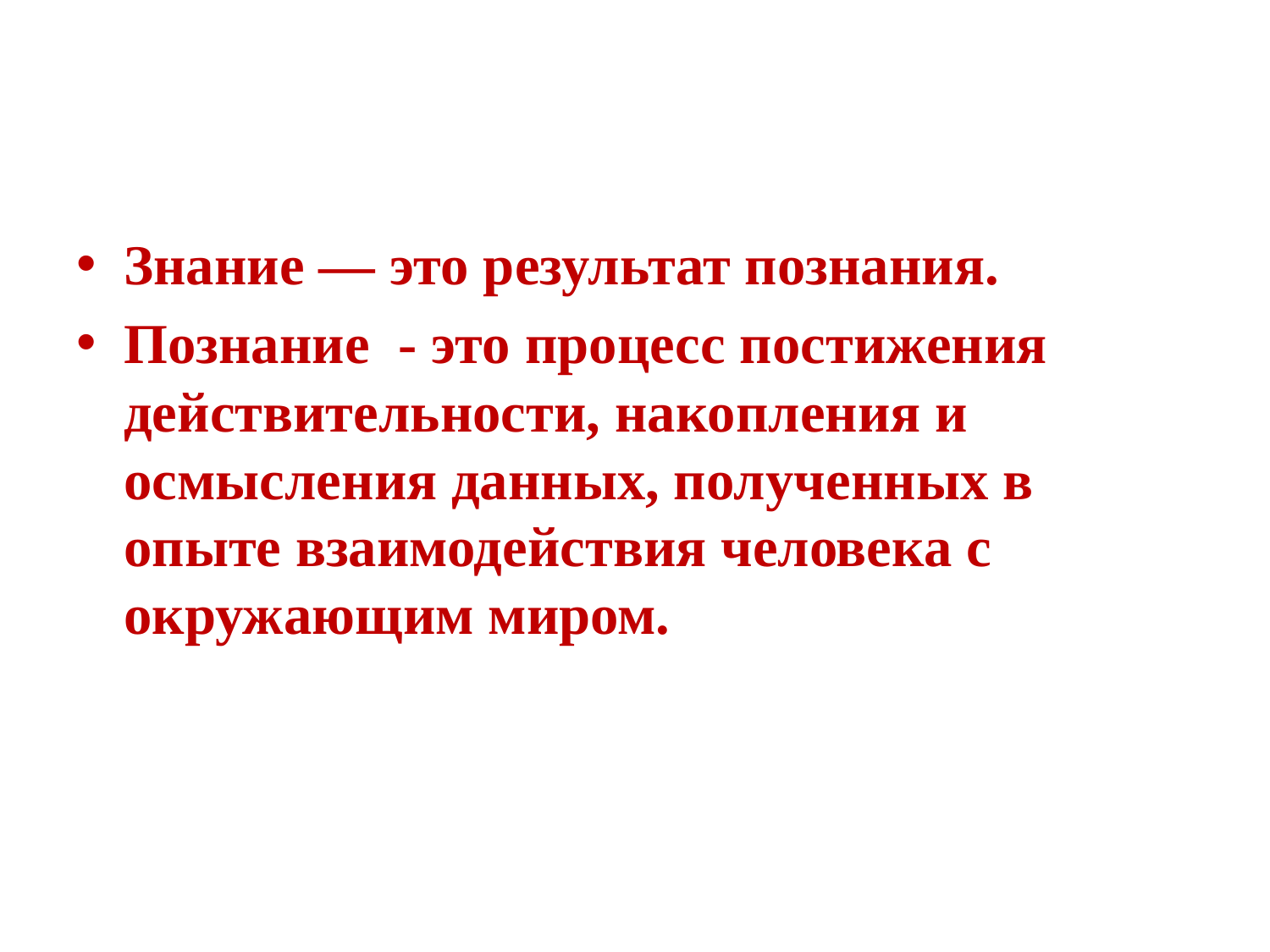

#
Знание — это результат познания.
Познание  - это процесс постижения действительности, накопления и осмысления данных, полученных в опыте взаимодействия человека с окружающим миром.